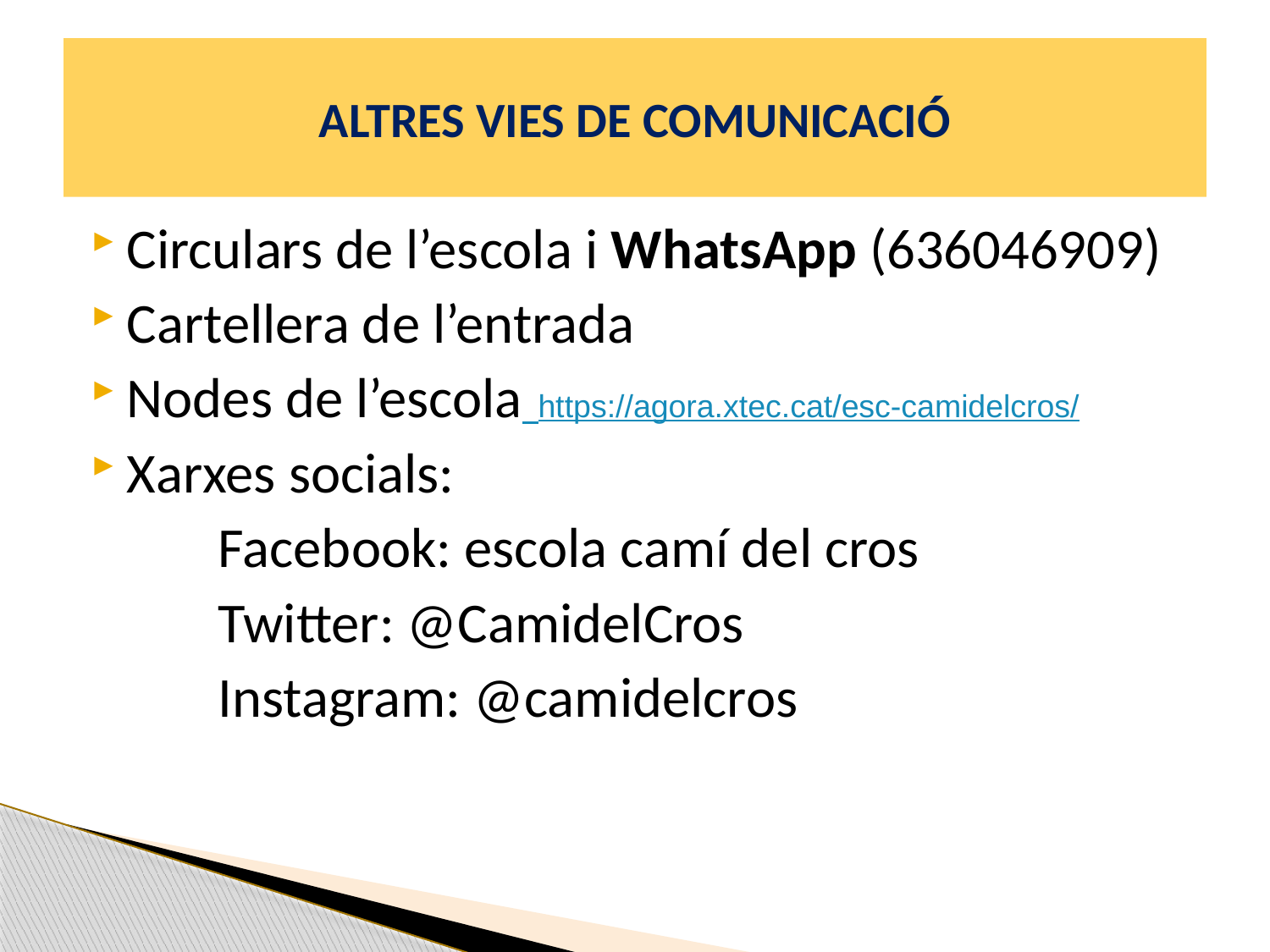

# ALTRES VIES DE COMUNICACIÓ
Circulars de l’escola i WhatsApp (636046909)
Cartellera de l’entrada
Nodes de l’escola https://agora.xtec.cat/esc-camidelcros/
Xarxes socials:
	Facebook: escola camí del cros
	Twitter: @CamidelCros
	Instagram: @camidelcros